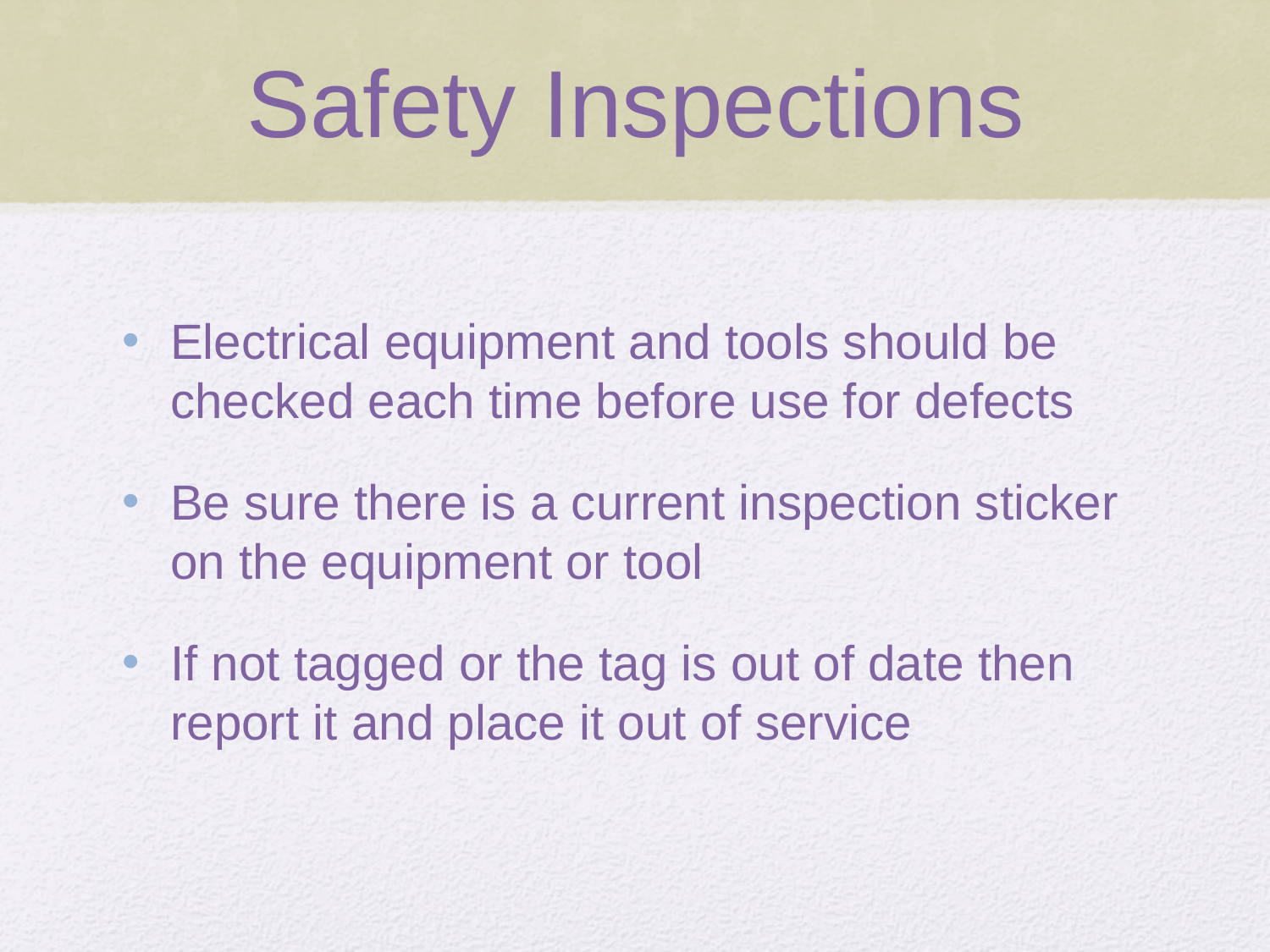

# Safety Inspections
Electrical equipment and tools should be checked each time before use for defects
Be sure there is a current inspection sticker on the equipment or tool
If not tagged or the tag is out of date then report it and place it out of service